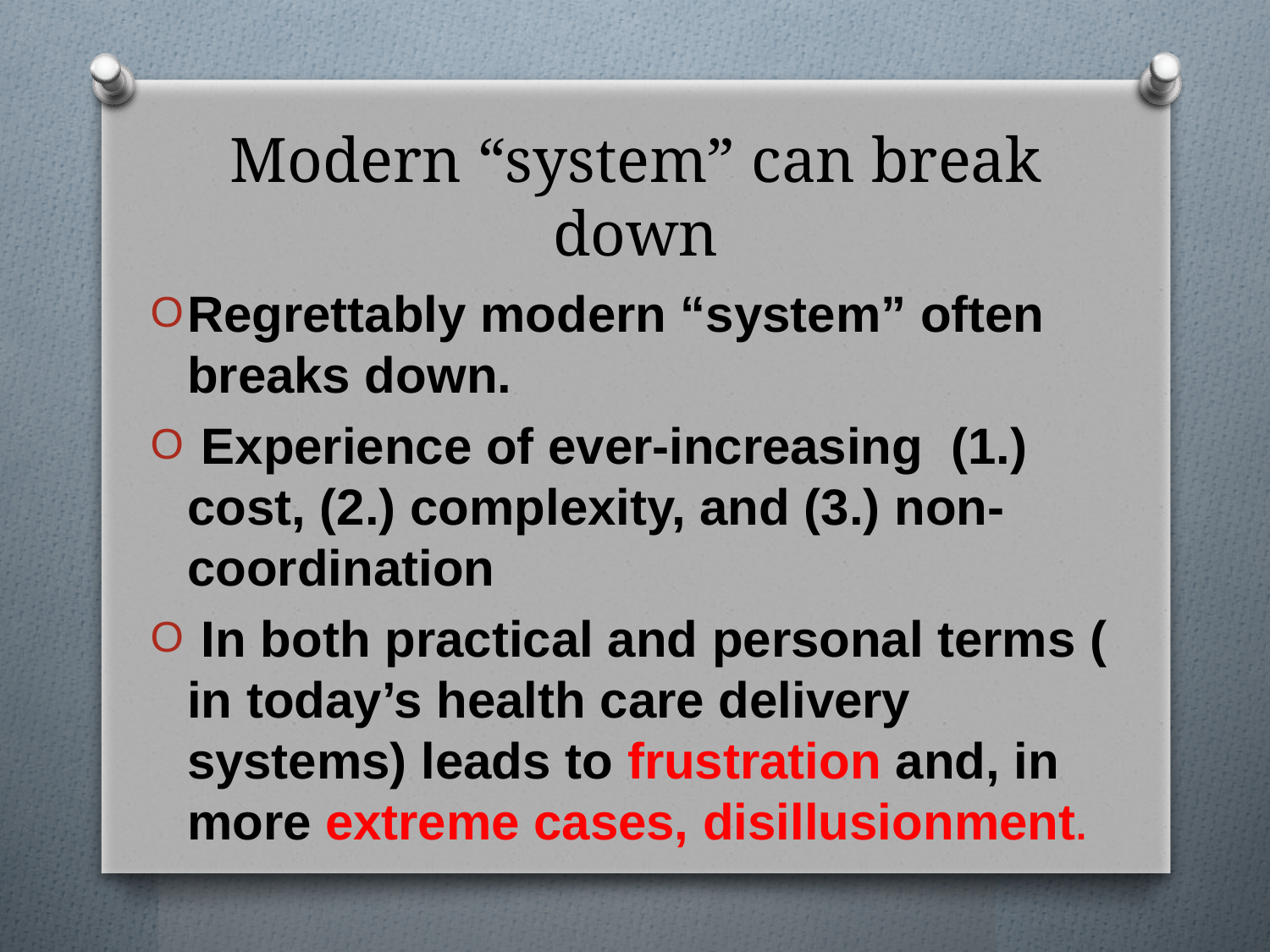

# Modern “system” can break down
Regrettably modern “system” often breaks down.
 Experience of ever-increasing  (1.) cost, (2.) complexity, and (3.) non-coordination
 In both practical and personal terms ( in today’s health care delivery systems) leads to frustration and, in more extreme cases, disillusionment.